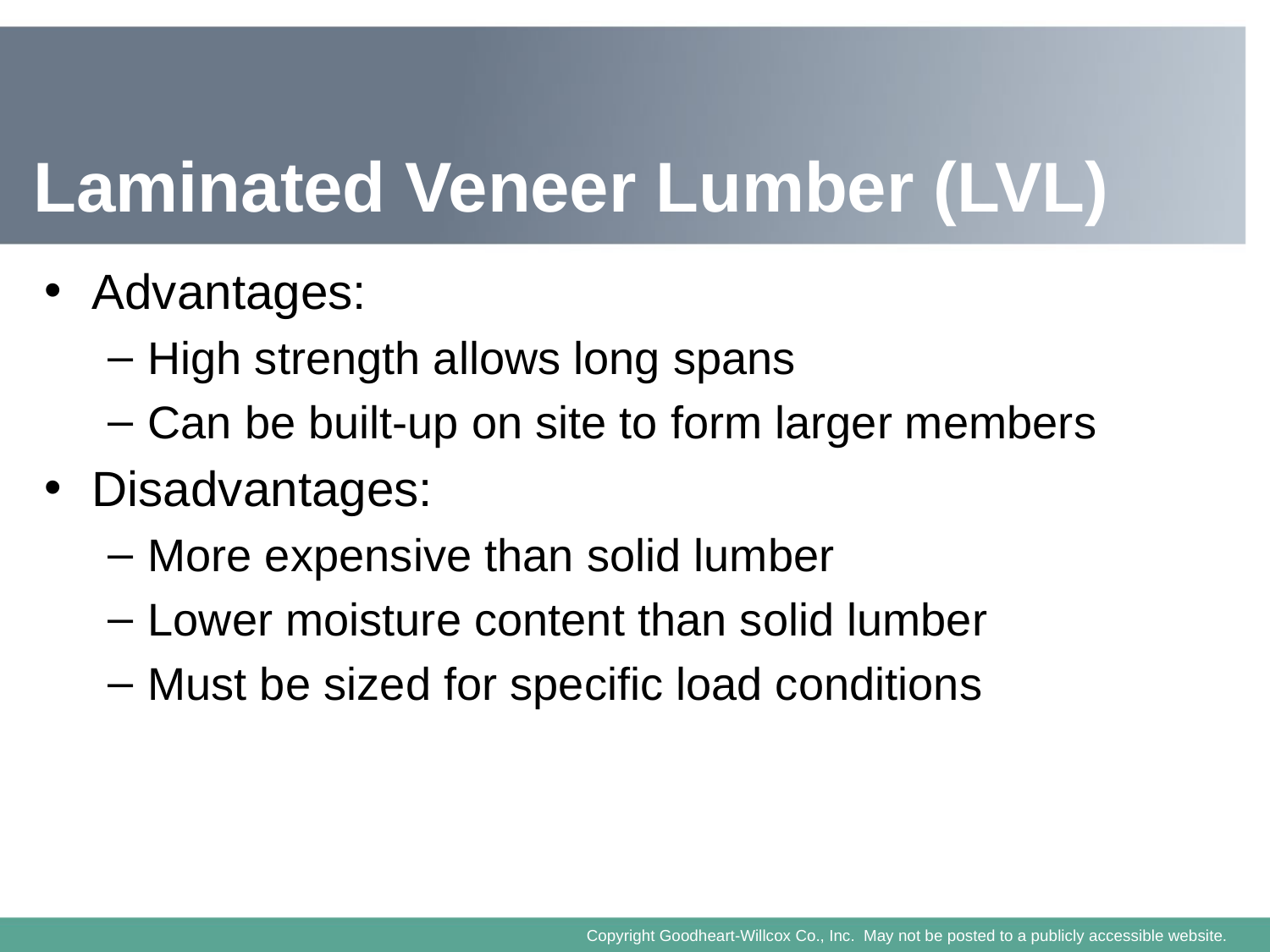

# Laminated Veneer Lumber (LVL)
Advantages:
High strength allows long spans
Can be built-up on site to form larger members
Disadvantages:
More expensive than solid lumber
Lower moisture content than solid lumber
Must be sized for specific load conditions